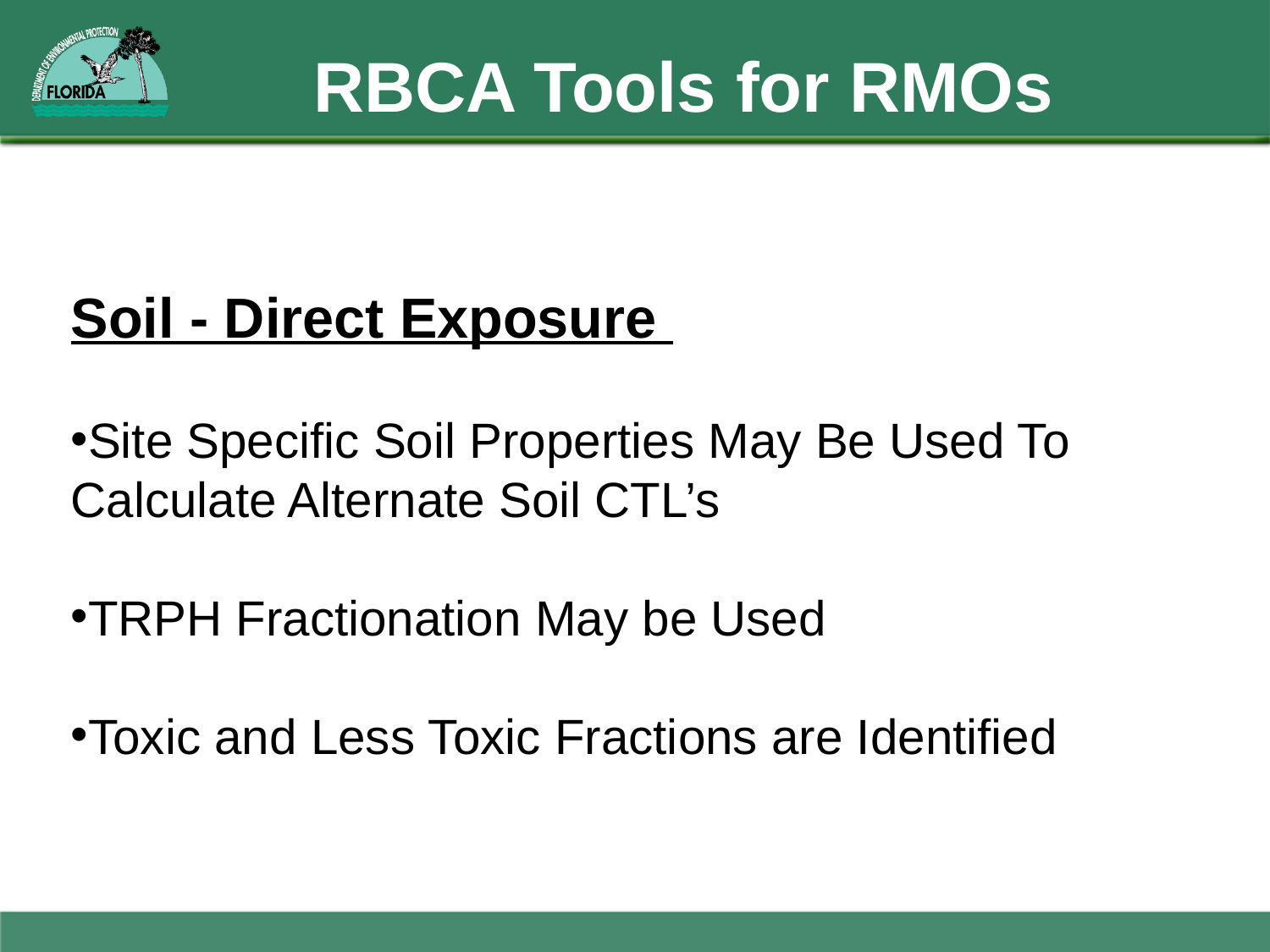

# RBCA Tools for RMOs

Soil - Direct Exposure

Site Specific Soil Properties May Be Used To Calculate Alternate Soil CTL’s

TRPH Fractionation May be Used

Toxic and Less Toxic Fractions are Identified